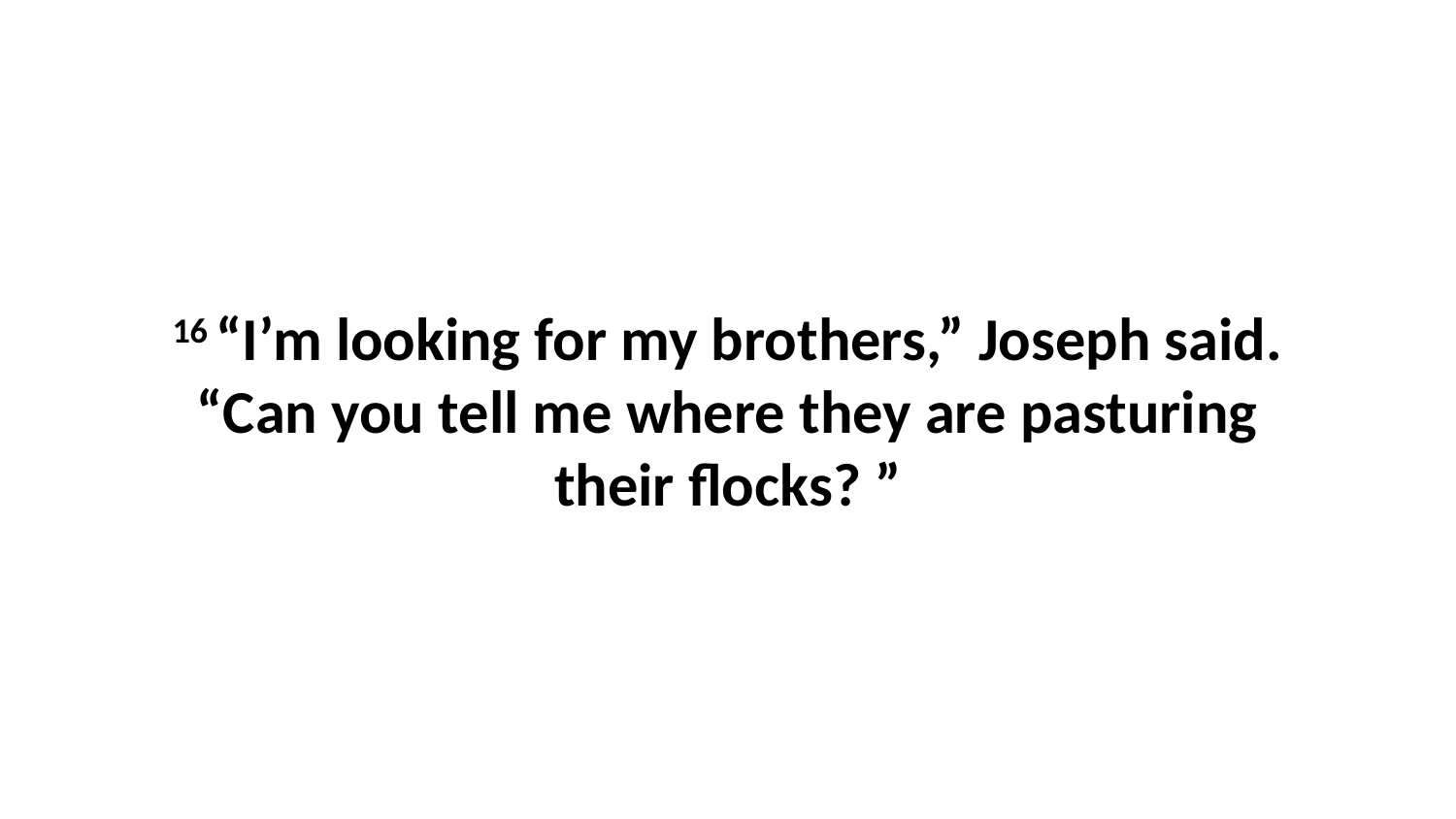

16 “I’m looking for my brothers,” Joseph said. “Can you tell me where they are pasturing their flocks? ”